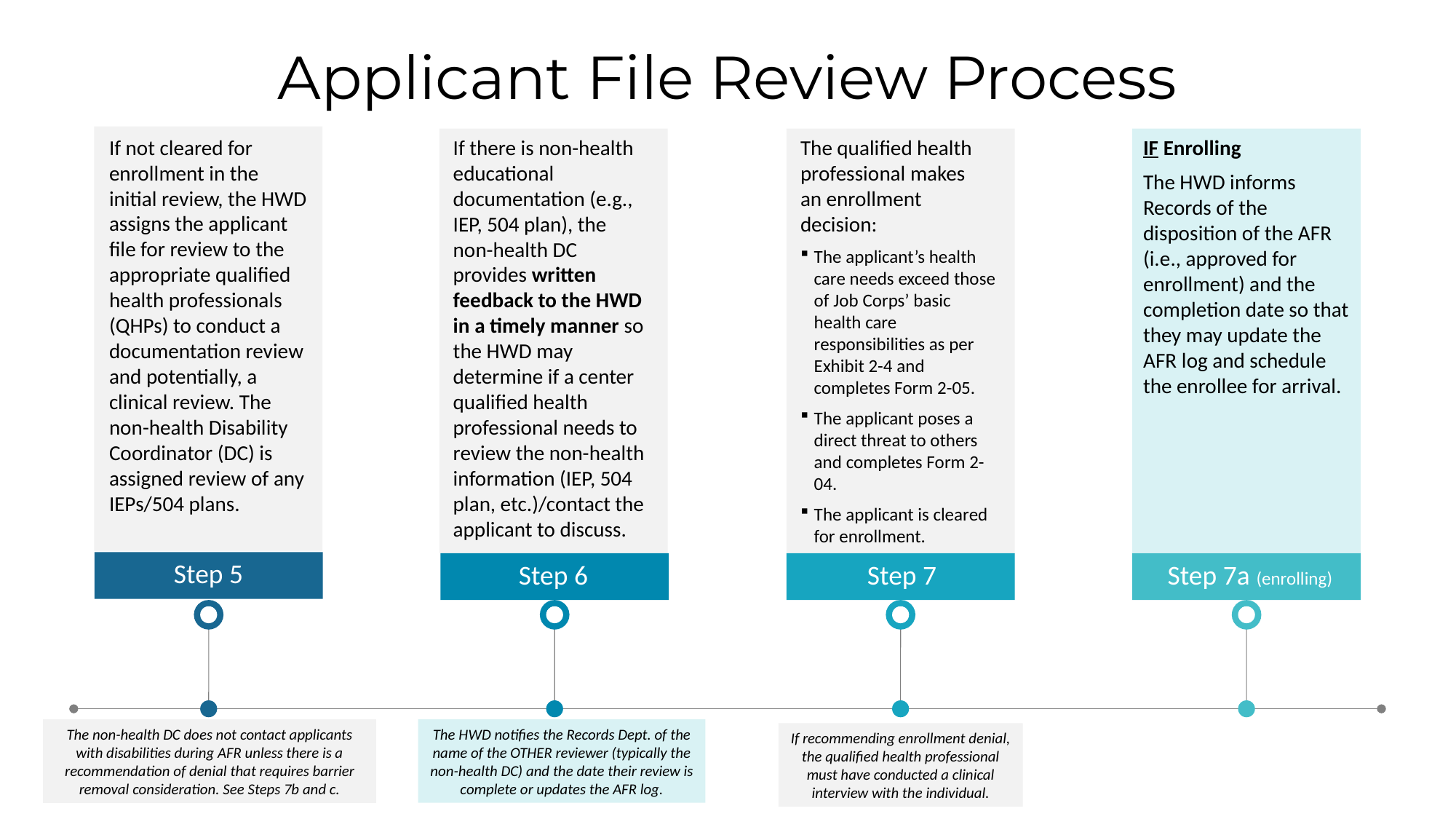

Applicant File Review Process

If not cleared for enrollment in the initial review, the HWD assigns the applicant file for review to the appropriate qualified health professionals (QHPs) to conduct a documentation review and potentially, a clinical review. The non-health Disability Coordinator (DC) is assigned review of any IEPs/504 plans.

If there is non-health educational documentation (e.g., IEP, 504 plan), the  non-health DC provides written feedback to the HWD in a timely manner so the HWD may determine if a center qualified health professional needs to review the non-health information (IEP, 504 plan, etc.)/contact the applicant to discuss.

The qualified health professional makes an enrollment decision:
The applicant’s health care needs exceed those of Job Corps’ basic health care responsibilities as per Exhibit 2-4 and completes Form 2-05.
The applicant poses a direct threat to others and completes Form 2-04.
The applicant is cleared for enrollment.
IF Enrolling
The HWD informs Records of the disposition of the AFR (i.e., approved for enrollment) and the completion date so that they may update the AFR log and schedule the enrollee for arrival.

Step 5
Step 6
Step 7
Step 7a (enrolling)

The non-health DC does not contact applicants with disabilities during AFR unless there is a recommendation of denial that requires barrier removal consideration. See Steps 7b and c.
The HWD notifies the Records Dept. of the name of the OTHER reviewer (typically the non-health DC) and the date their review is complete or updates the AFR log.
If recommending enrollment denial, the qualified health professional must have conducted a clinical interview with the individual.